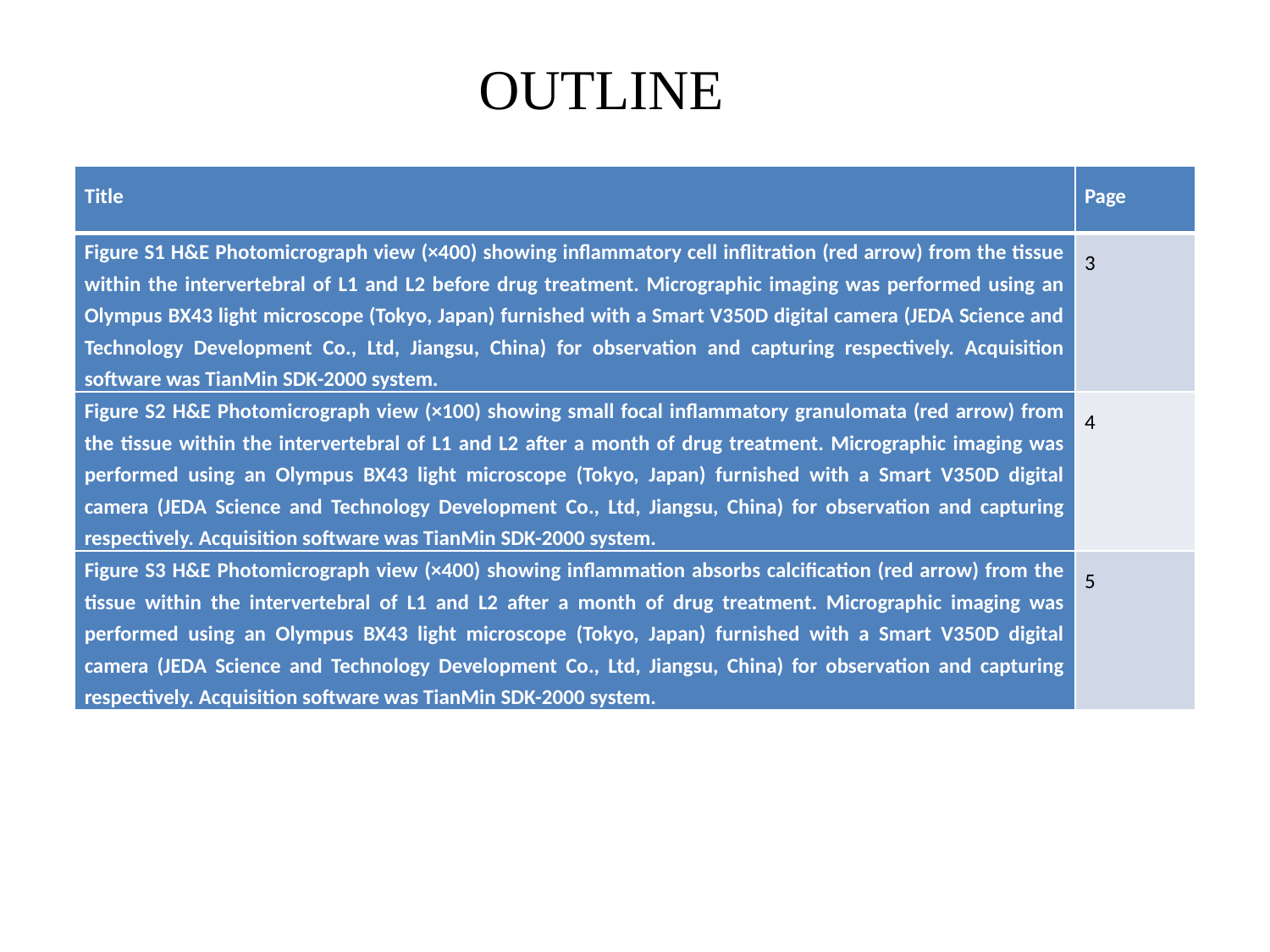

OUTLINE
| Title | Page |
| --- | --- |
| Figure S1 H&E Photomicrograph view (×400) showing inflammatory cell inflitration (red arrow) from the tissue within the intervertebral of L1 and L2 before drug treatment. Micrographic imaging was performed using an Olympus BX43 light microscope (Tokyo, Japan) furnished with a Smart V350D digital camera (JEDA Science and Technology Development Co., Ltd, Jiangsu, China) for observation and capturing respectively. Acquisition software was TianMin SDK-2000 system. | 3 |
| Figure S2 H&E Photomicrograph view (×100) showing small focal inflammatory granulomata (red arrow) from the tissue within the intervertebral of L1 and L2 after a month of drug treatment. Micrographic imaging was performed using an Olympus BX43 light microscope (Tokyo, Japan) furnished with a Smart V350D digital camera (JEDA Science and Technology Development Co., Ltd, Jiangsu, China) for observation and capturing respectively. Acquisition software was TianMin SDK-2000 system. | 4 |
| Figure S3 H&E Photomicrograph view (×400) showing inflammation absorbs calcification (red arrow) from the tissue within the intervertebral of L1 and L2 after a month of drug treatment. Micrographic imaging was performed using an Olympus BX43 light microscope (Tokyo, Japan) furnished with a Smart V350D digital camera (JEDA Science and Technology Development Co., Ltd, Jiangsu, China) for observation and capturing respectively. Acquisition software was TianMin SDK-2000 system. | 5 |